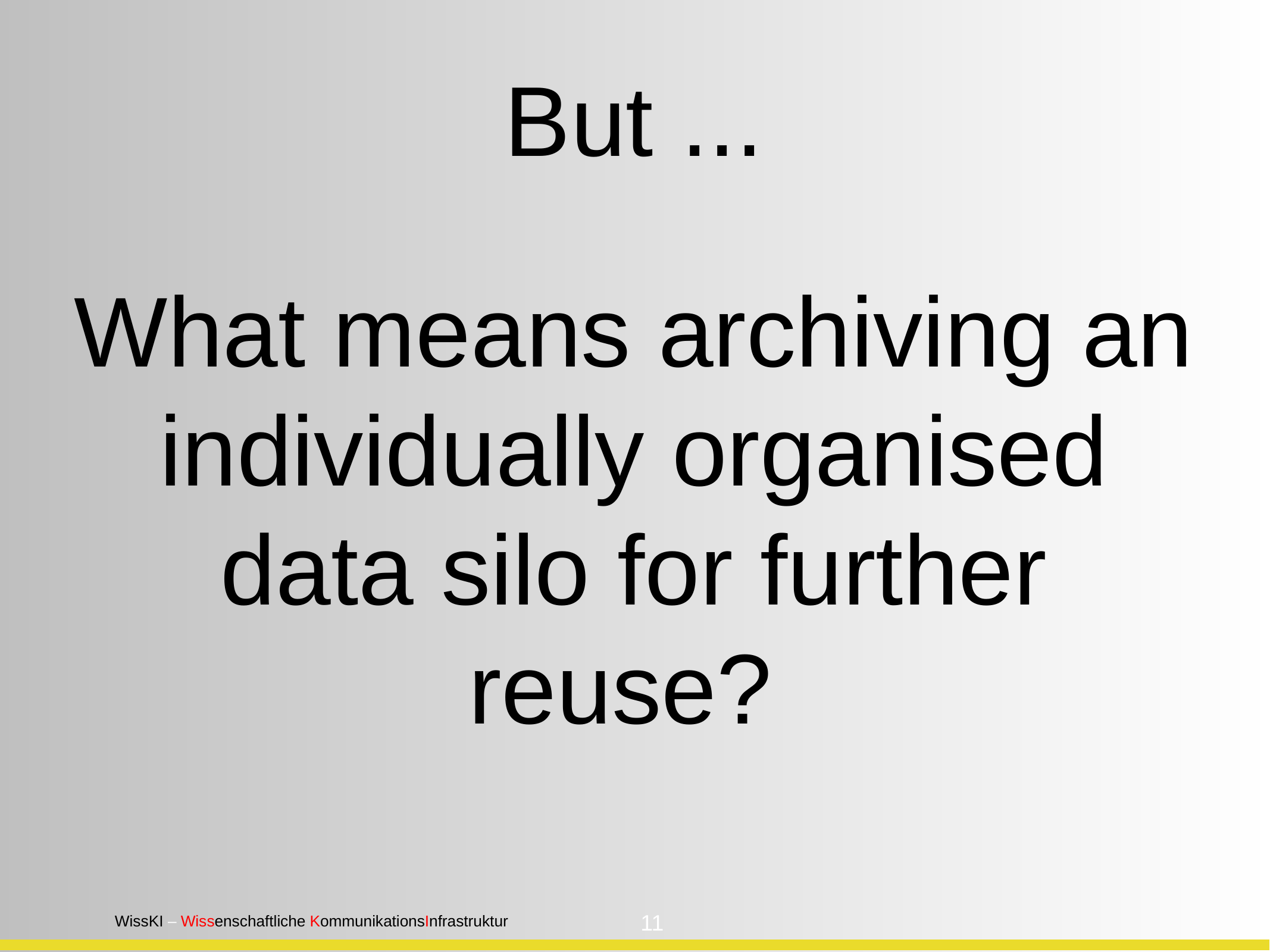

But ...
What means archiving an individually organised data silo for further reuse?
11
WissKI – Wissenschaftliche KommunikationsInfrastruktur